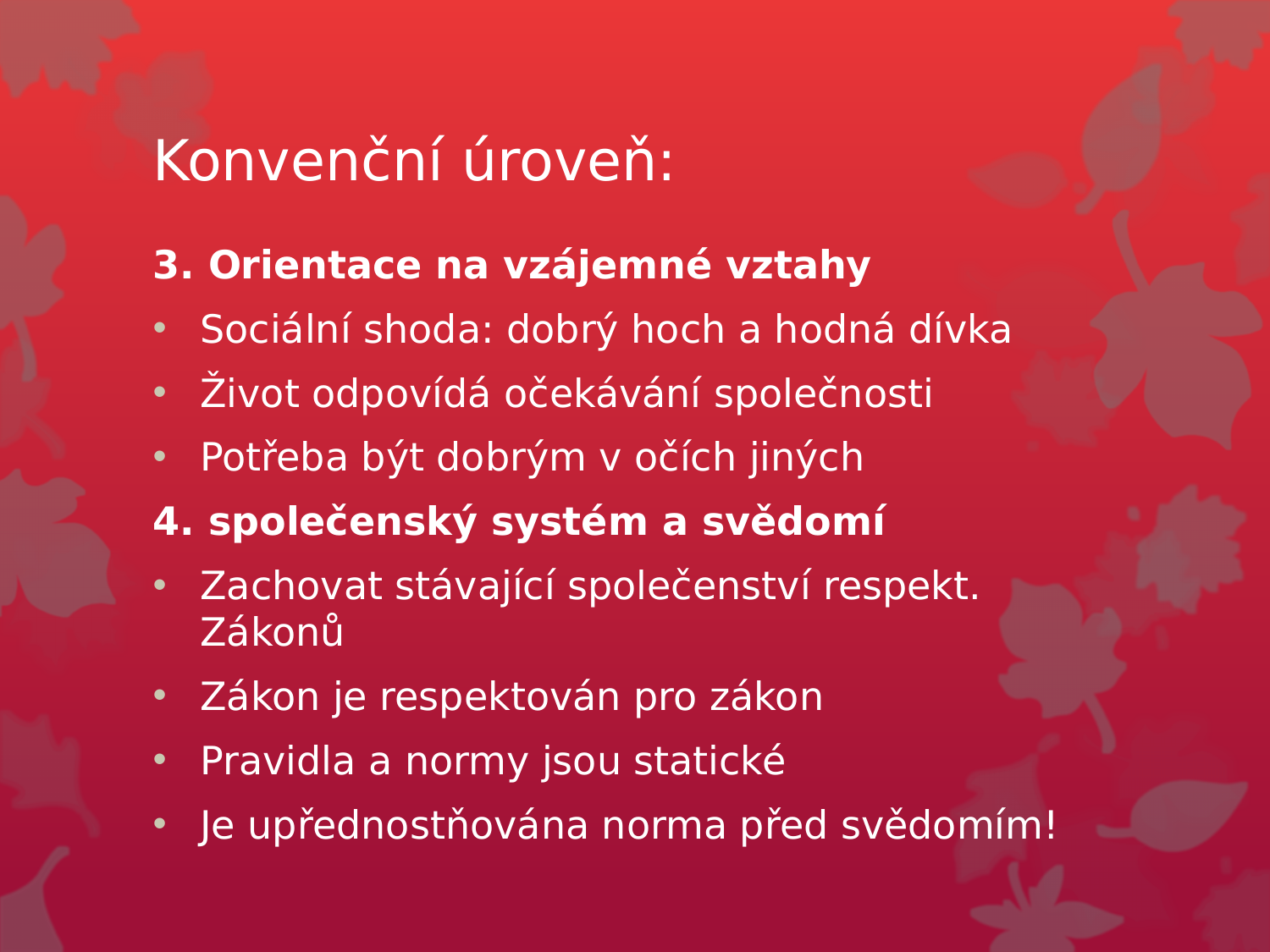

# Konvenční úroveň:

3. Orientace na vzájemné vztahy
Sociální shoda: dobrý hoch a hodná dívka
Život odpovídá očekávání společnosti
Potřeba být dobrým v očích jiných
4. společenský systém a svědomí
Zachovat stávající společenství respekt. Zákonů
Zákon je respektován pro zákon
Pravidla a normy jsou statické
Je upřednostňována norma před svědomím!